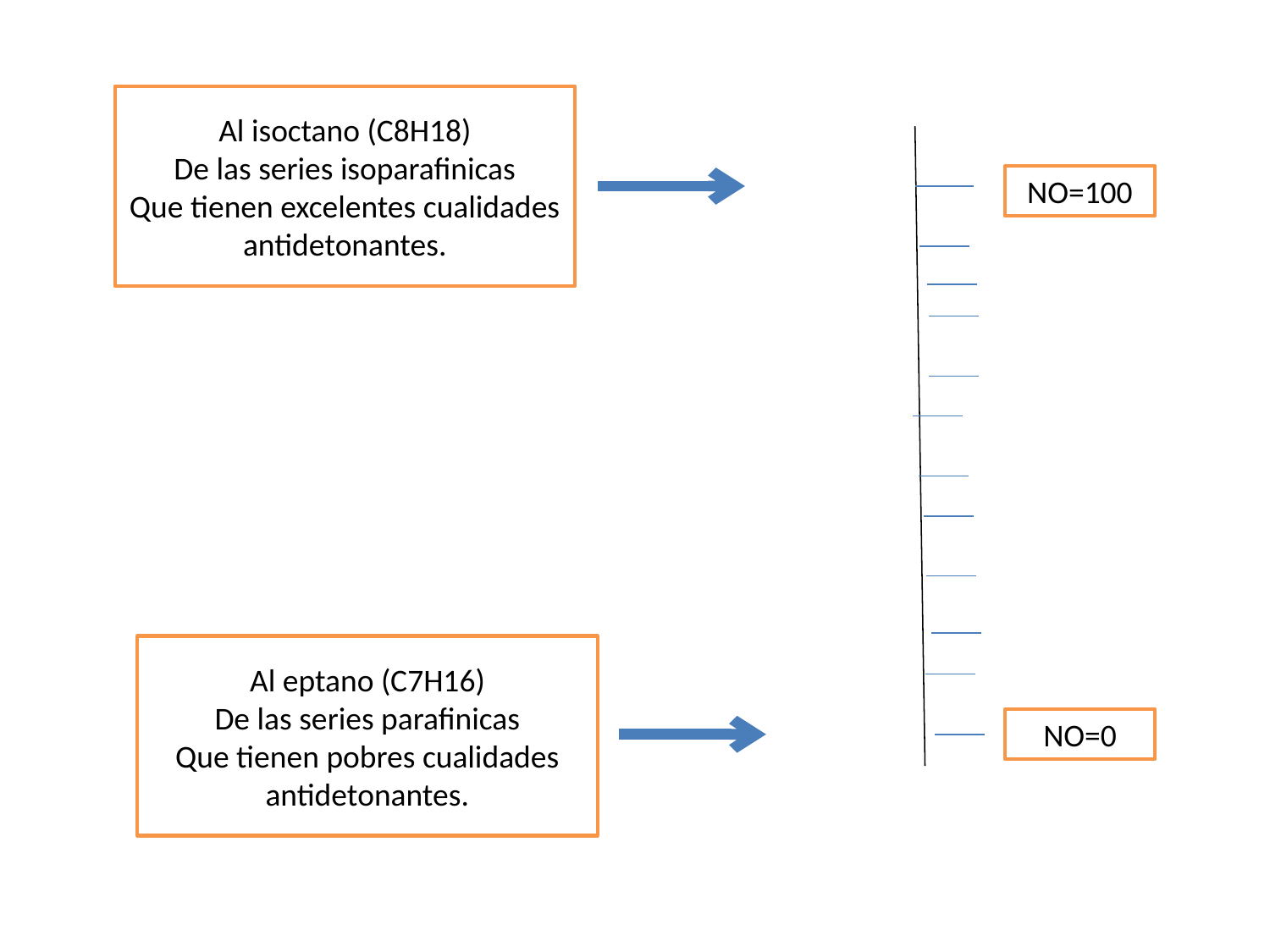

#
Al isoctano (C8H18)
De las series isoparafinicas
Que tienen excelentes cualidades antidetonantes.
NO=100
Al eptano (C7H16)
De las series parafinicas
Que tienen pobres cualidades antidetonantes.
NO=0